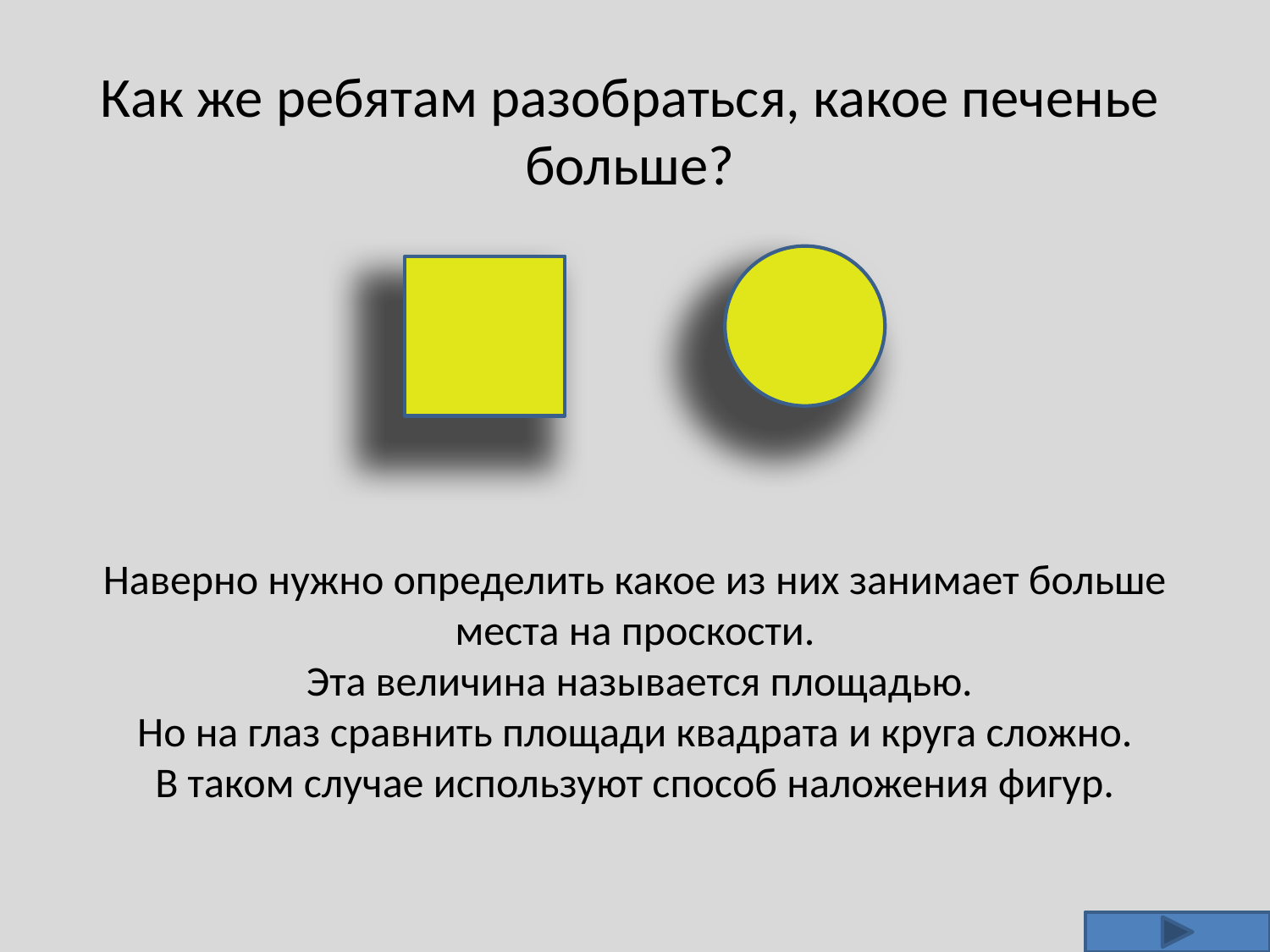

# Как же ребятам разобраться, какое печенье больше?

Наверно нужно определить какое из них занимает больше места на проскости.
 Эта величина называется площадью.
Но на глаз сравнить площади квадрата и круга сложно.
В таком случае используют способ наложения фигур.